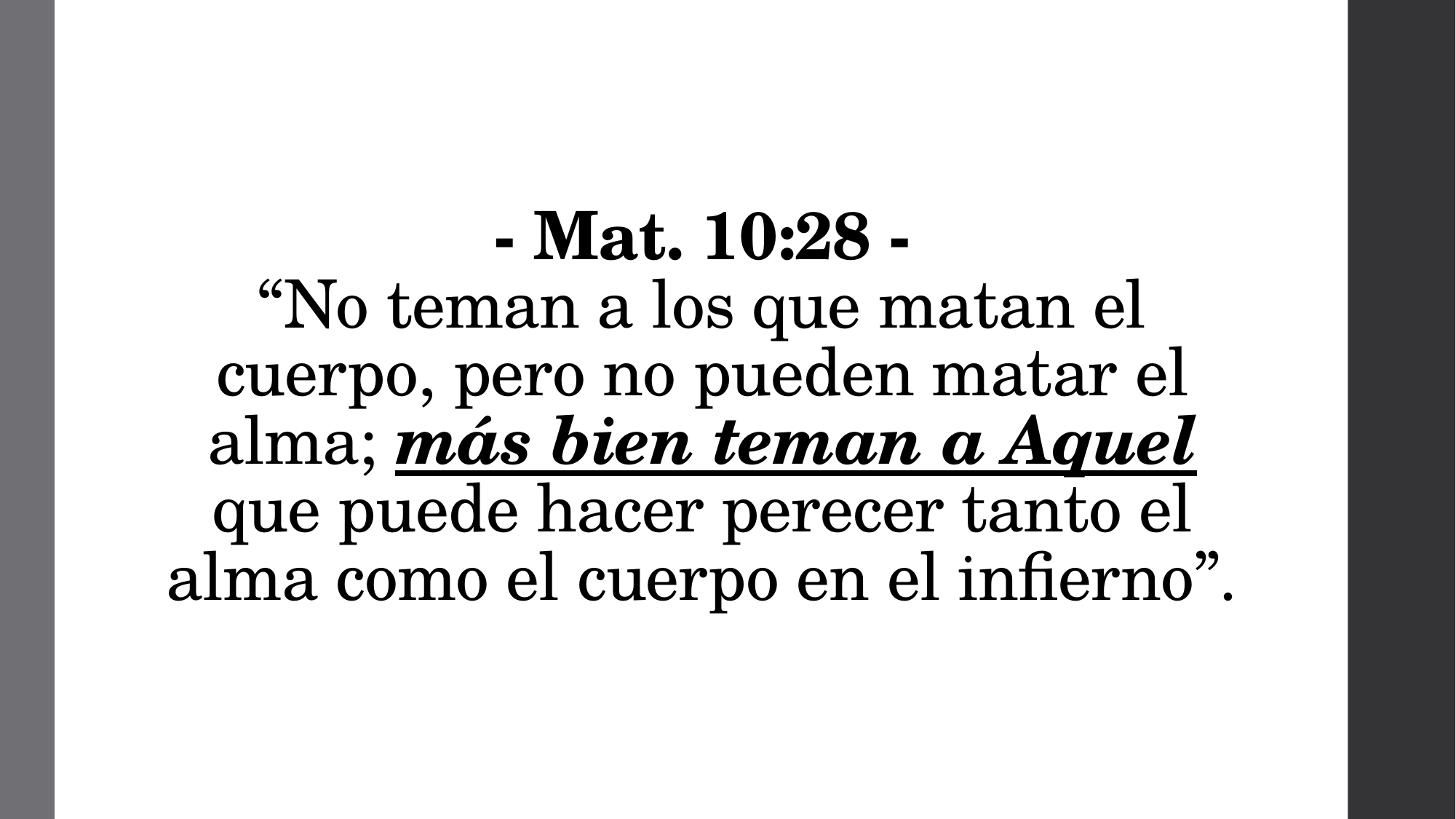

# - Mat. 10:28 - “No teman a los que matan el cuerpo, pero no pueden matar el alma; más bien teman a Aquel que puede hacer perecer tanto el alma como el cuerpo en el infierno”.